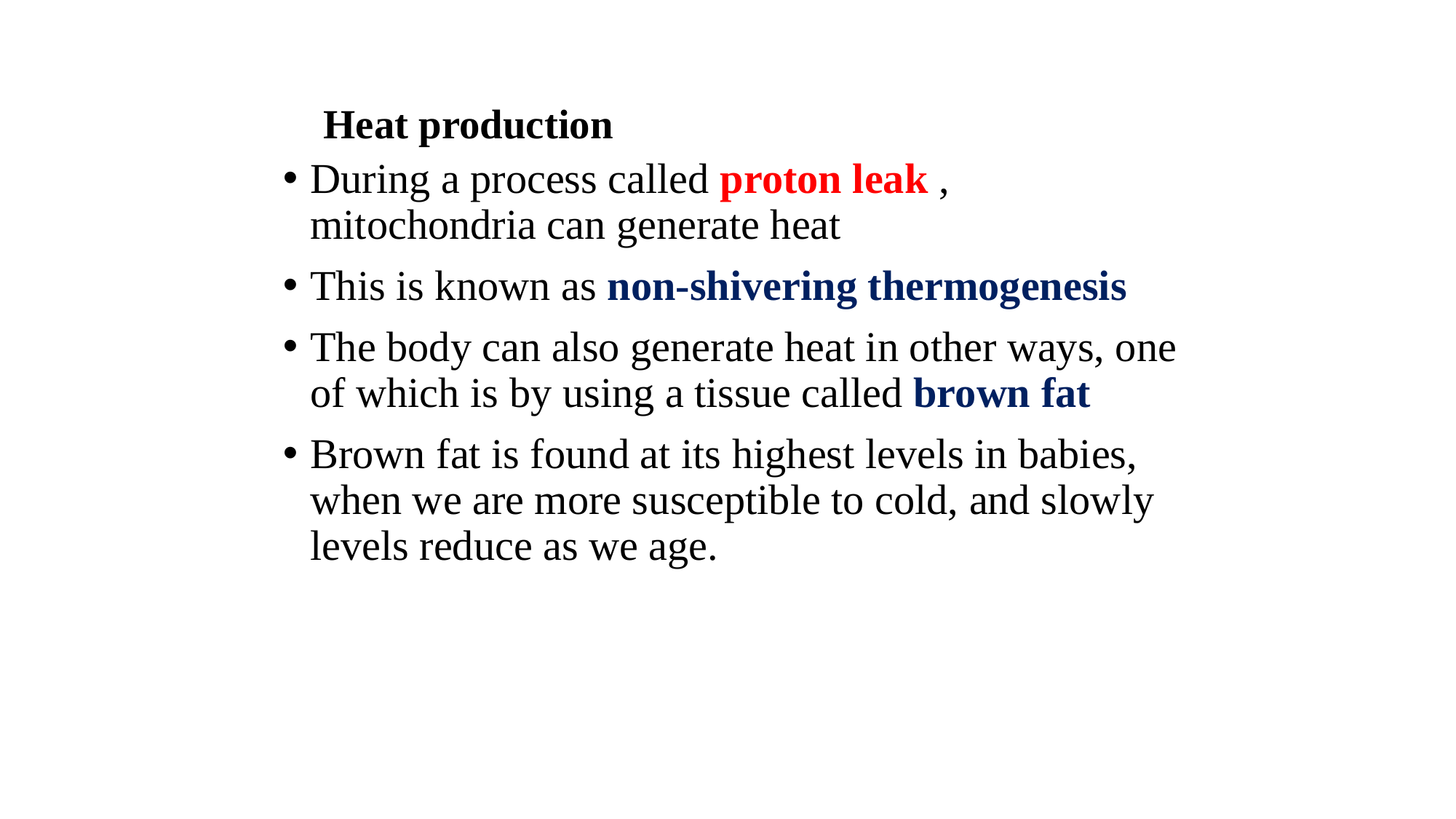

# Heat production
During a process called proton leak , mitochondria can generate heat
This is known as non-shivering thermogenesis
The body can also generate heat in other ways, one of which is by using a tissue called brown fat
Brown fat is found at its highest levels in babies, when we are more susceptible to cold, and slowly levels reduce as we age.